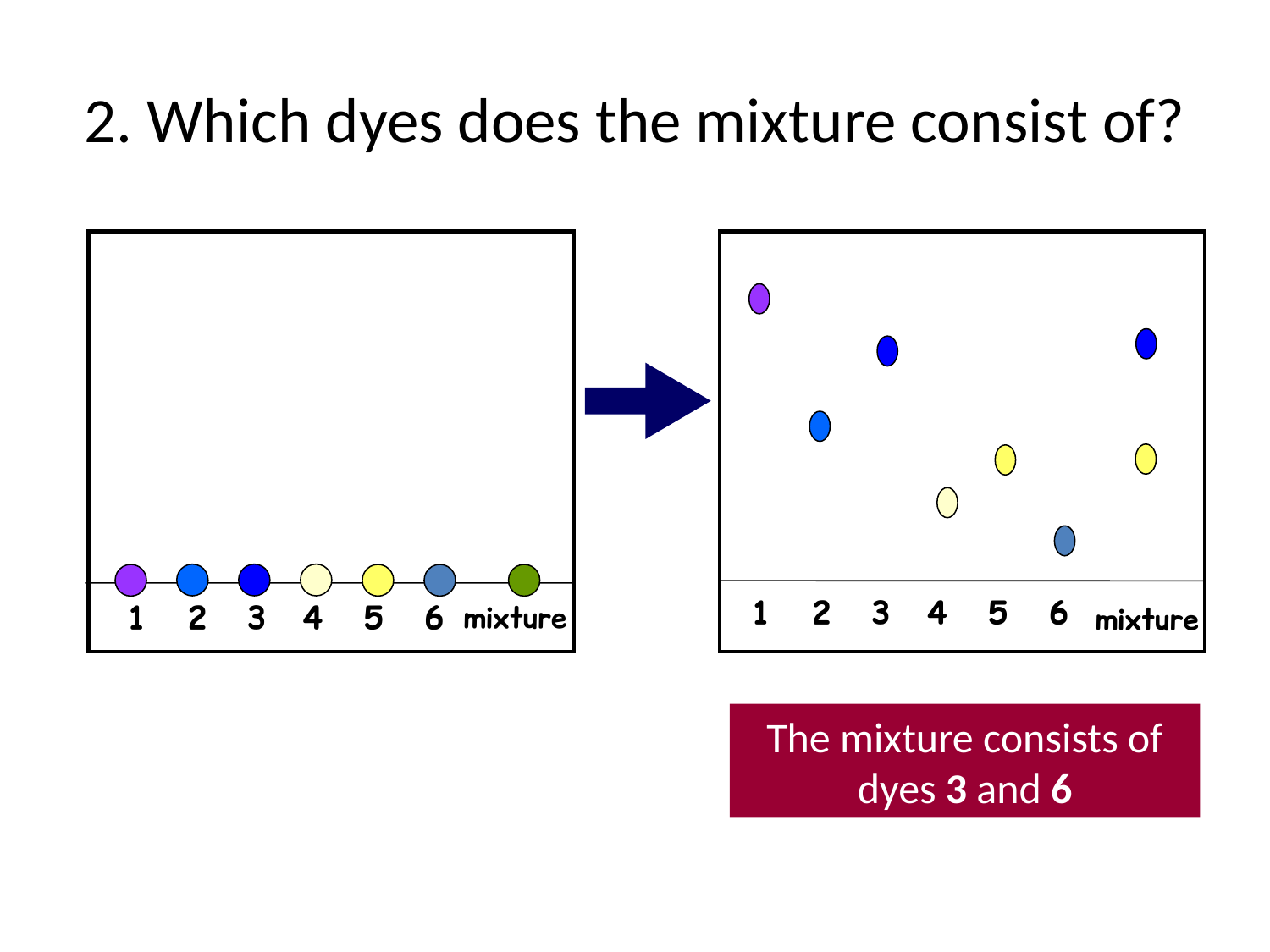

# 2. Which dyes does the mixture consist of?

 1   2    3    4   5   6
mixture

mixture

 1   2    3    4   5   6
The mixture consists of dyes 3 and 6